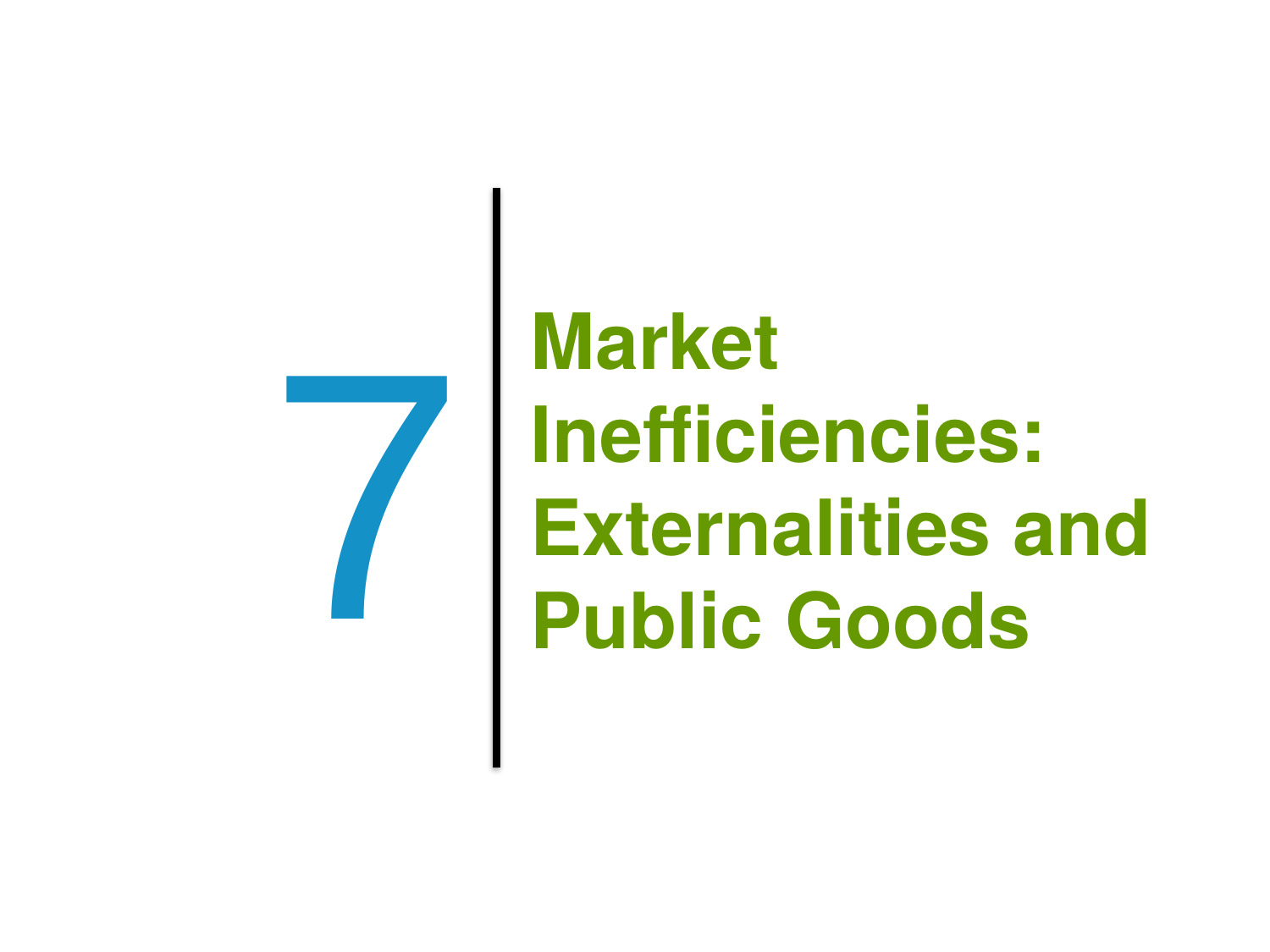

7
# Market Inefficiencies: Externalities and Public Goods